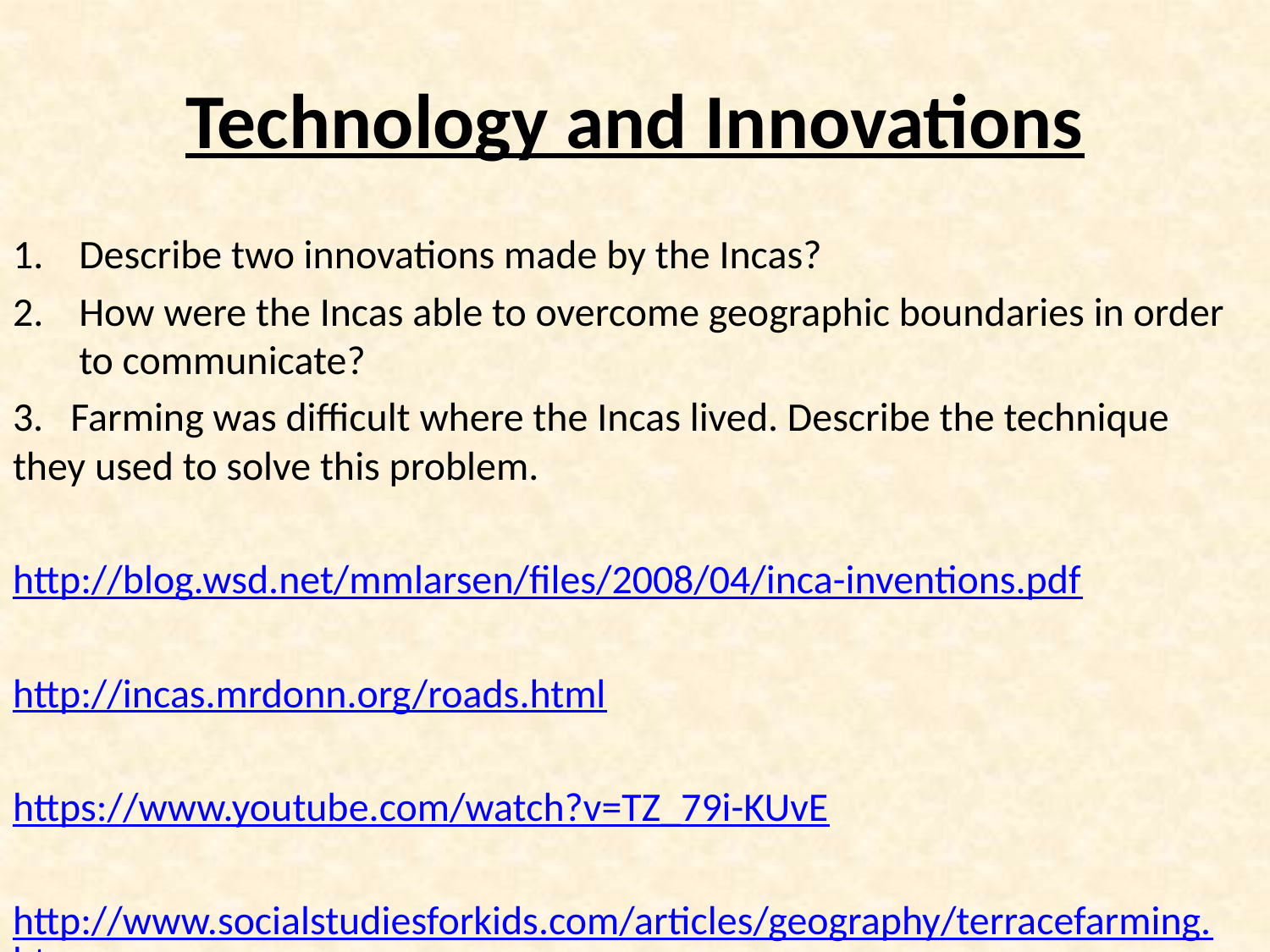

# Technology and Innovations
Describe two innovations made by the Incas?
How were the Incas able to overcome geographic boundaries in order to communicate?
3.   Farming was difficult where the Incas lived. Describe the technique they used to solve this problem.

http://blog.wsd.net/mmlarsen/files/2008/04/inca-inventions.pdf

http://incas.mrdonn.org/roads.html

https://www.youtube.com/watch?v=TZ_79i-KUvE

http://www.socialstudiesforkids.com/articles/geography/terracefarming.htm